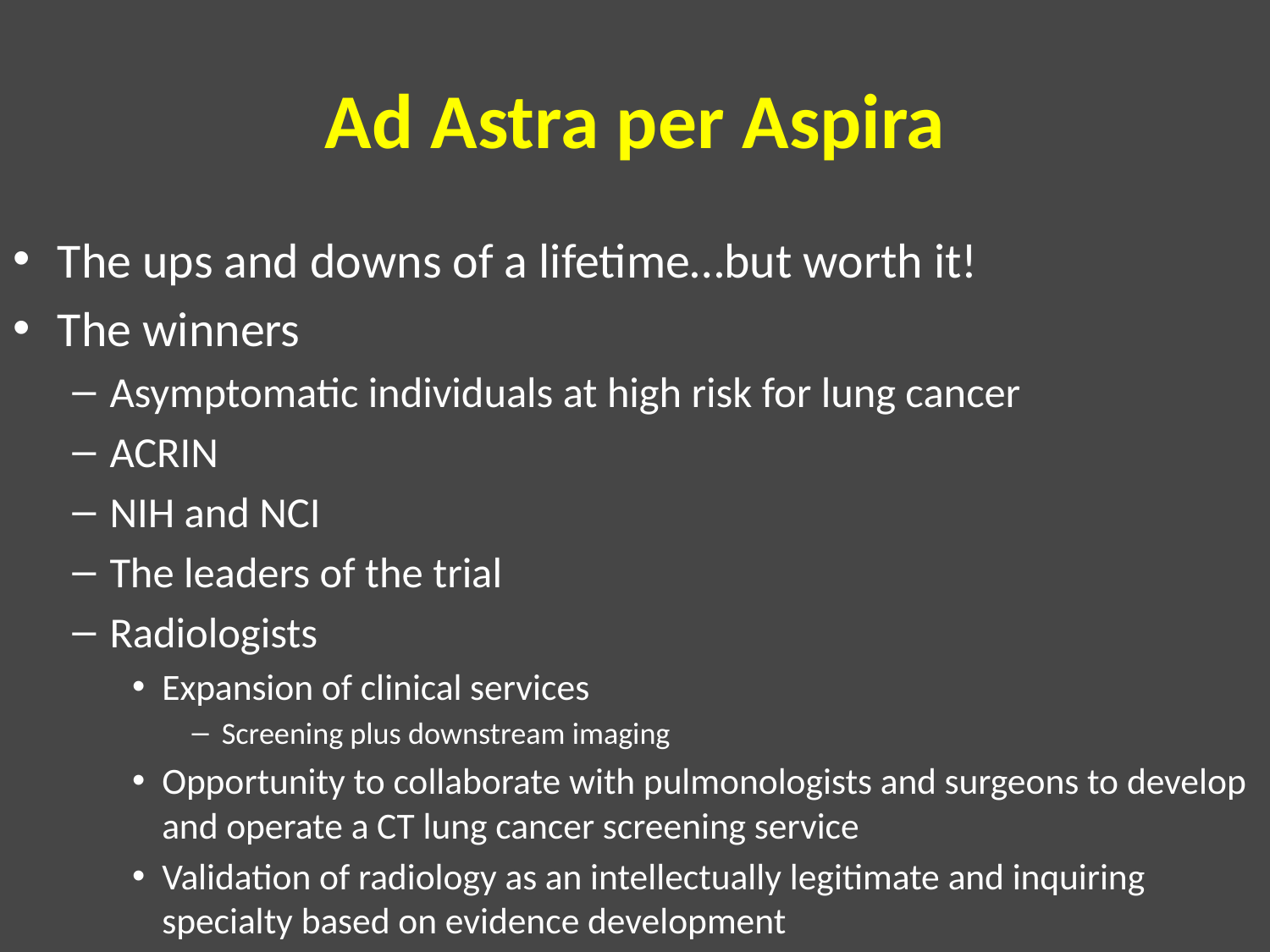

# Ad Astra per Aspira
The ups and downs of a lifetime…but worth it!
The winners
Asymptomatic individuals at high risk for lung cancer
ACRIN
NIH and NCI
The leaders of the trial
Radiologists
Expansion of clinical services
Screening plus downstream imaging
Opportunity to collaborate with pulmonologists and surgeons to develop and operate a CT lung cancer screening service
Validation of radiology as an intellectually legitimate and inquiring specialty based on evidence development